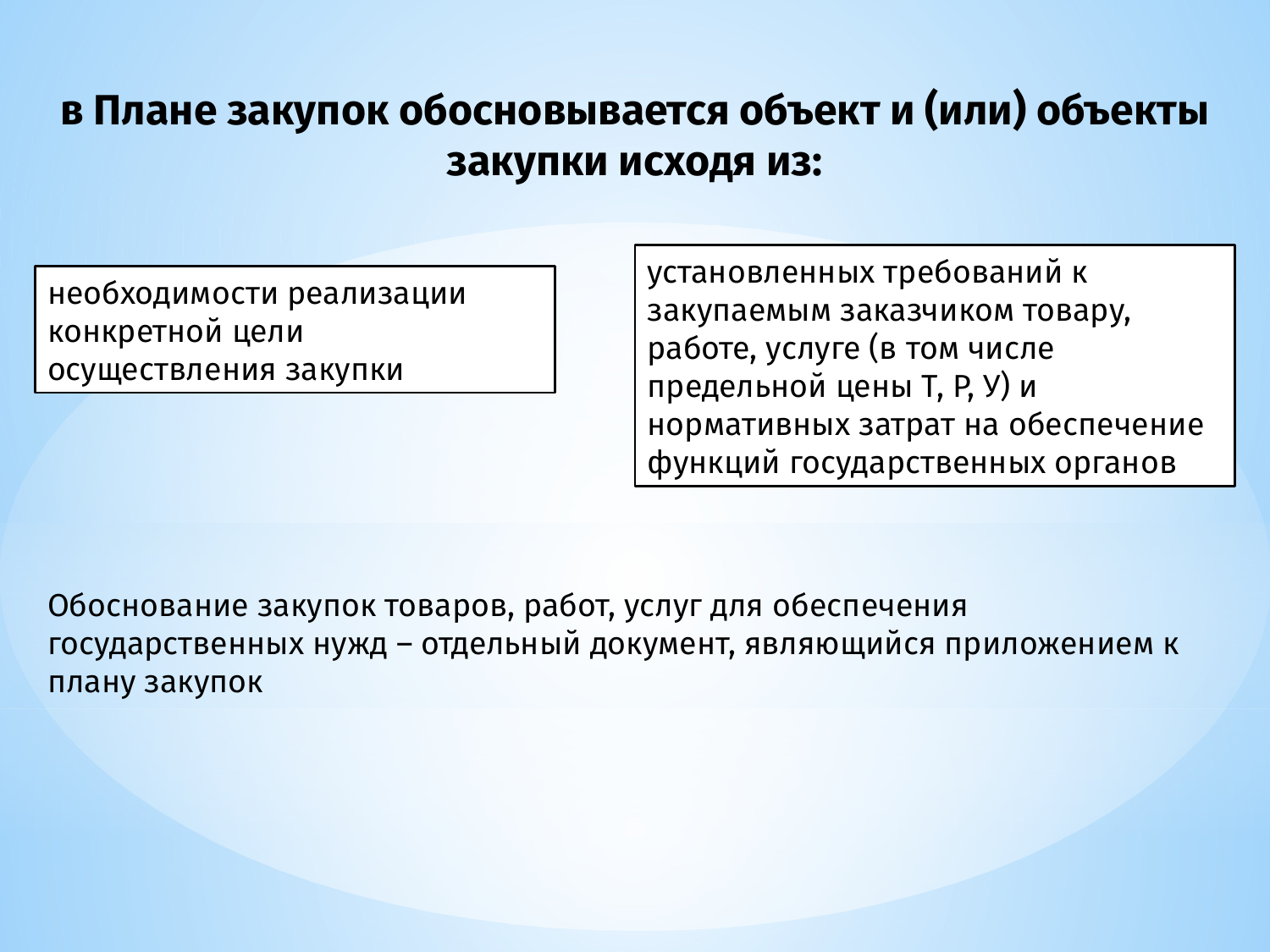

в Плане закупок обосновывается объект и (или) объекты закупки исходя из:
установленных требований к закупаемым заказчиком товару, работе, услуге (в том числе предельной цены Т, Р, У) и нормативных затрат на обеспечение функций государственных органов
необходимости реализации конкретной цели осуществления закупки
Обоснование закупок товаров, работ, услуг для обеспечения государственных нужд – отдельный документ, являющийся приложением к плану закупок